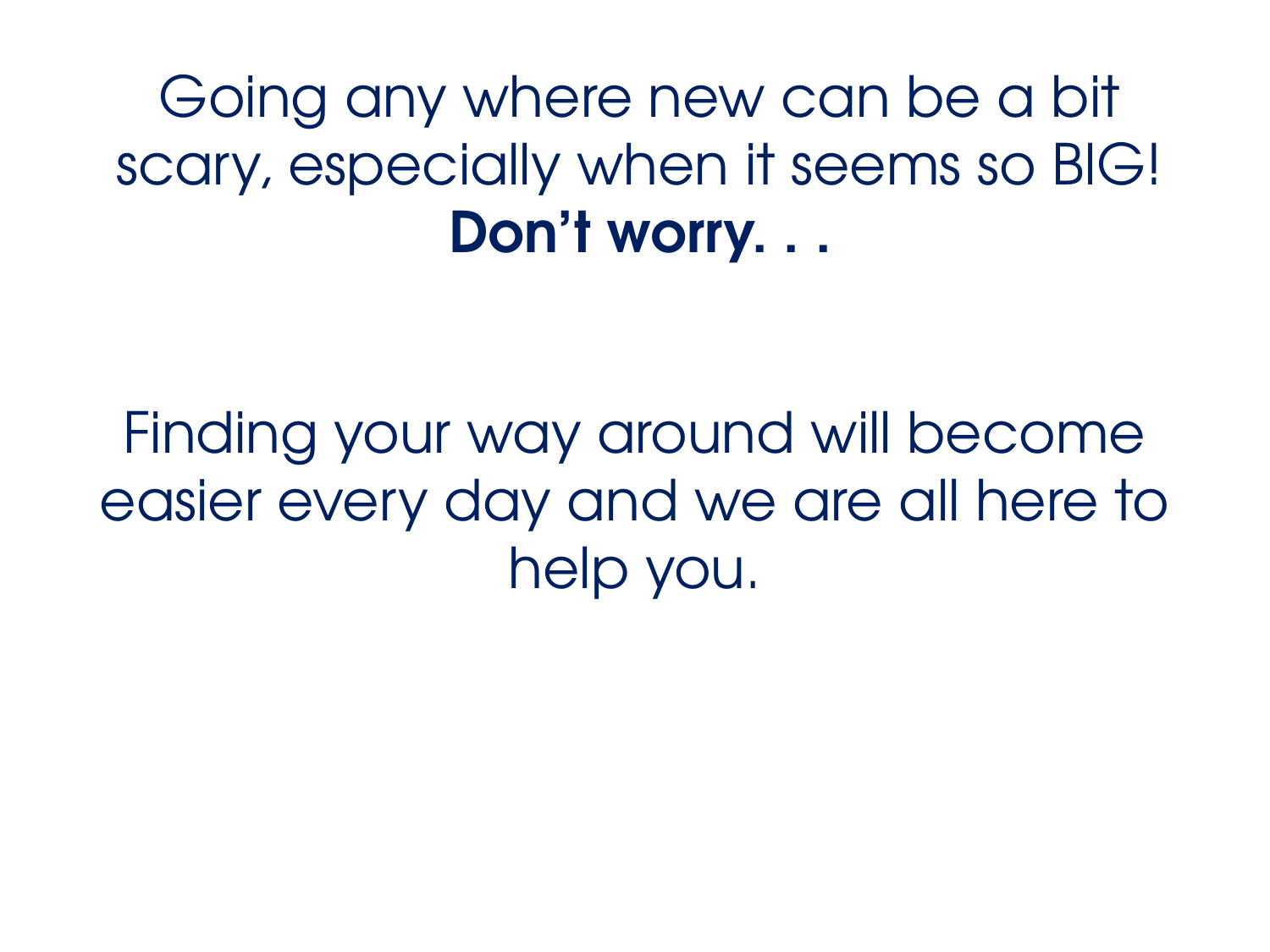

Going any where new can be a bit scary, especially when it seems so BIG!
Don’t worry. . .
Finding your way around will become easier every day and we are all here to help you.